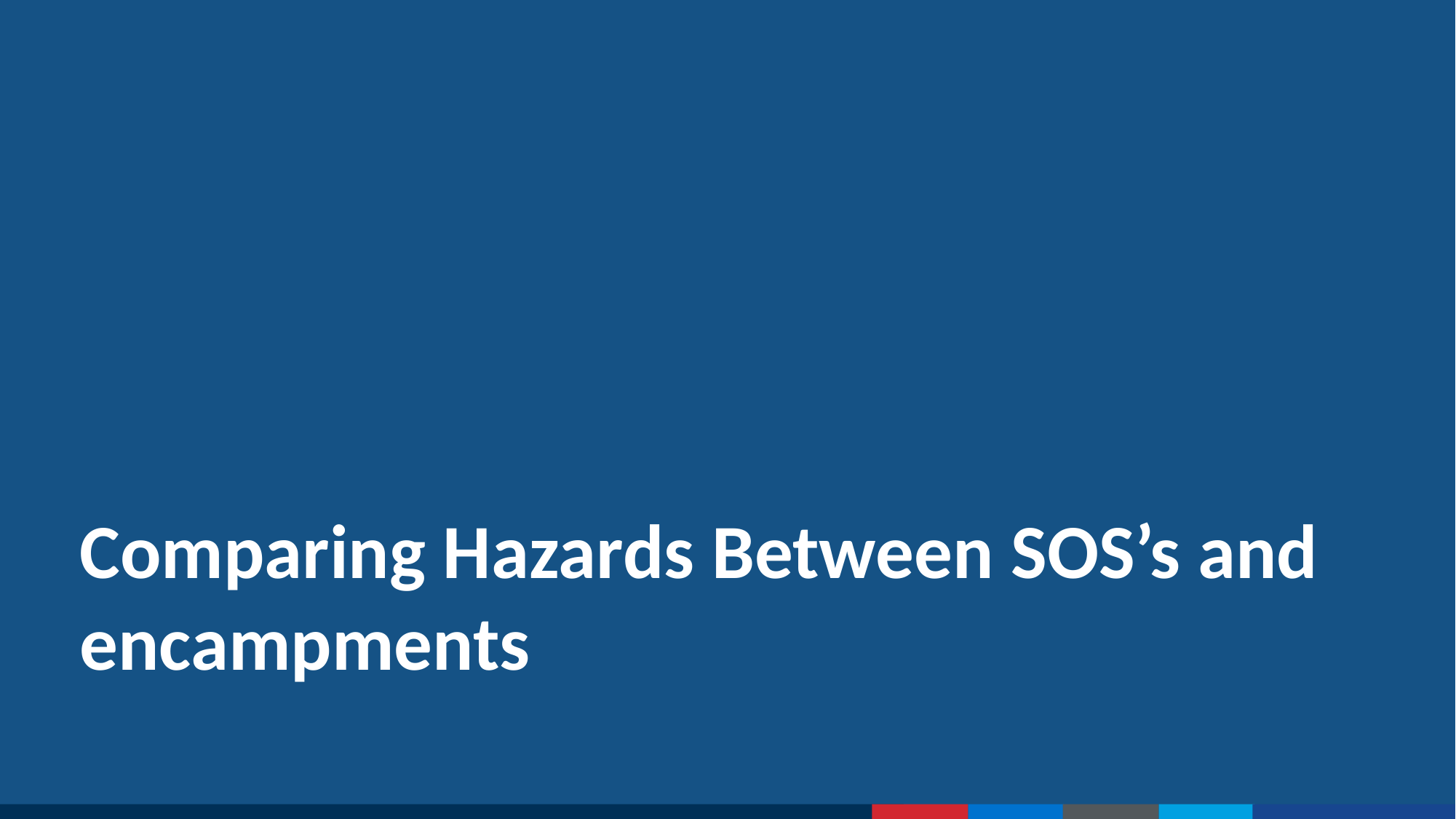

# Comparing Hazards Between SOS’s and encampments